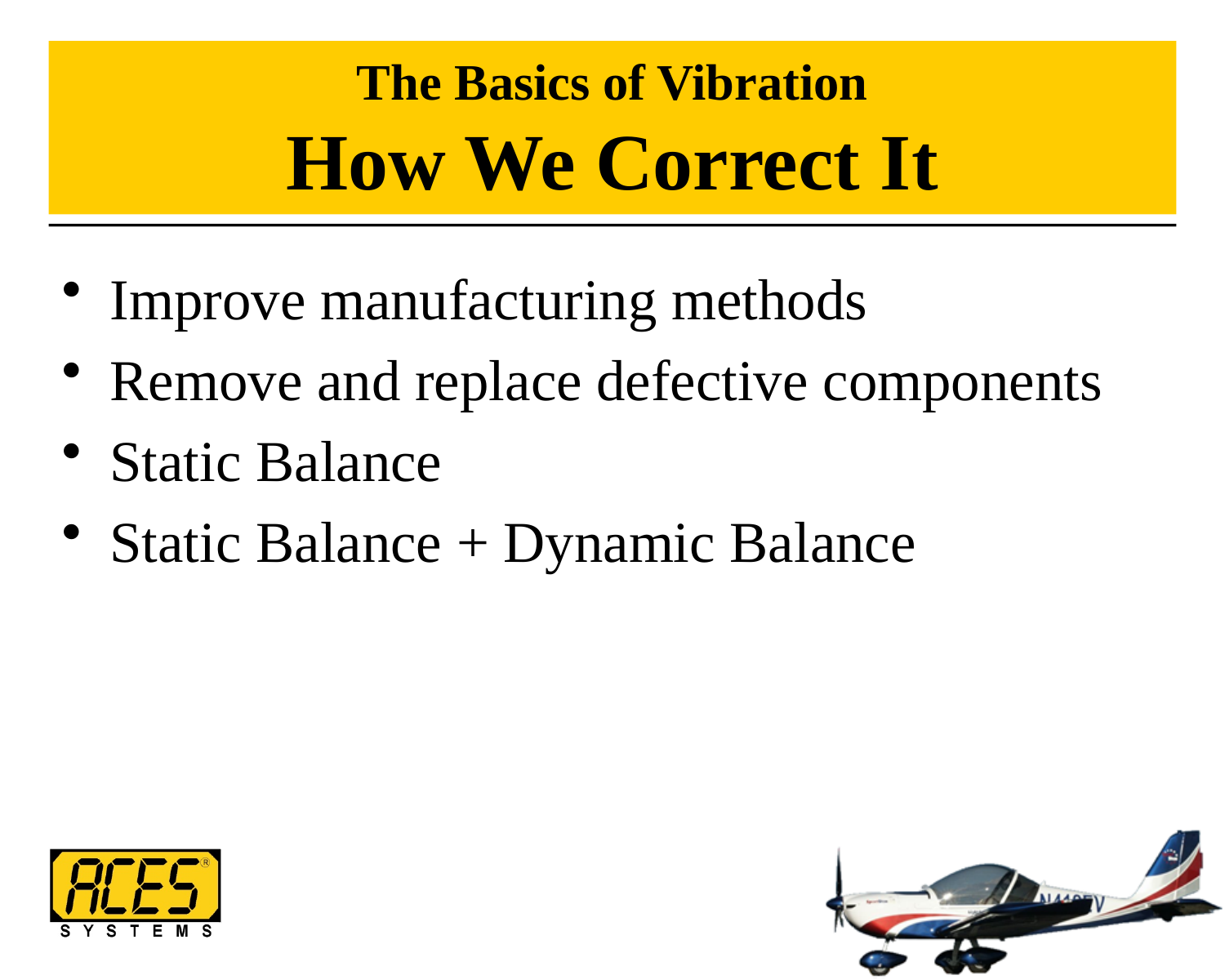

# The Basics of Vibration How We Correct It
Improve manufacturing methods
Remove and replace defective components
Static Balance
Static Balance + Dynamic Balance